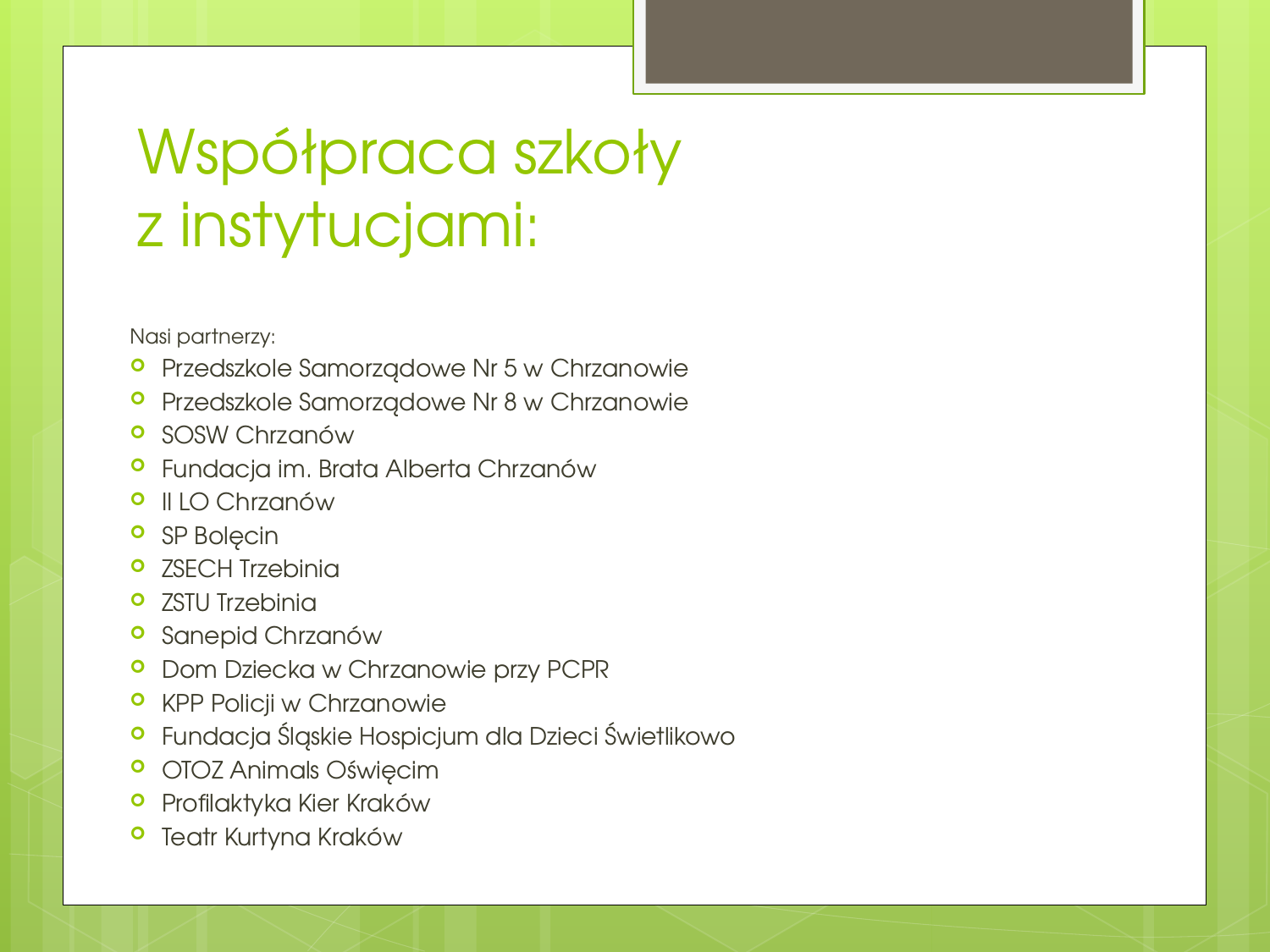

# Współpraca szkoły z instytucjami:
Nasi partnerzy:
Przedszkole Samorządowe Nr 5 w Chrzanowie
Przedszkole Samorządowe Nr 8 w Chrzanowie
SOSW Chrzanów
Fundacja im. Brata Alberta Chrzanów
II LO Chrzanów
SP Bolęcin
ZSECH Trzebinia
ZSTU Trzebinia
Sanepid Chrzanów
Dom Dziecka w Chrzanowie przy PCPR
KPP Policji w Chrzanowie
Fundacja Śląskie Hospicjum dla Dzieci Świetlikowo
OTOZ Animals Oświęcim
Profilaktyka Kier Kraków
Teatr Kurtyna Kraków